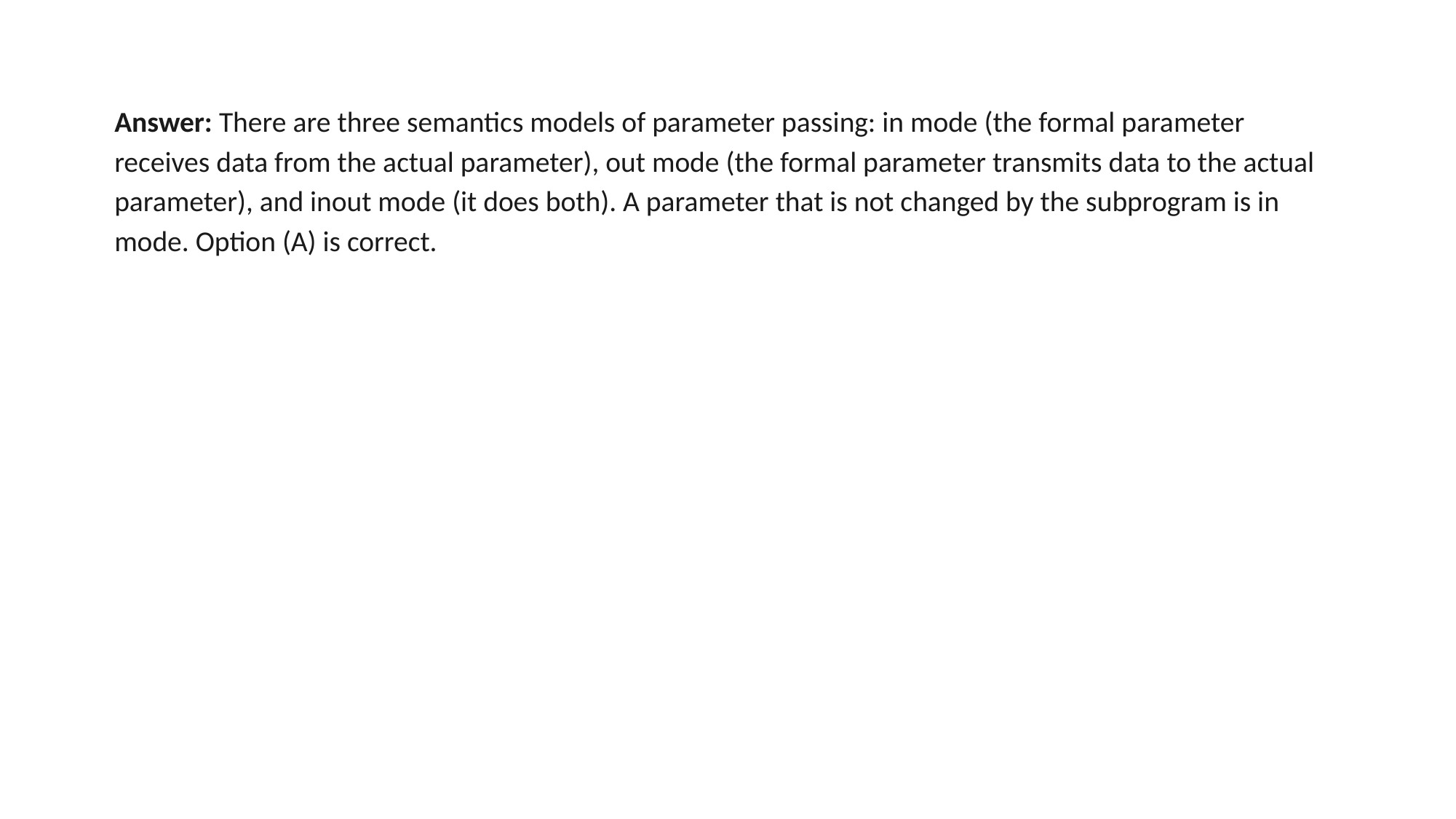

Answer: There are three semantics models of parameter passing: in mode (the formal parameter receives data from the actual parameter), out mode (the formal parameter transmits data to the actual parameter), and inout mode (it does both). A parameter that is not changed by the subprogram is in mode. Option (A) is correct.